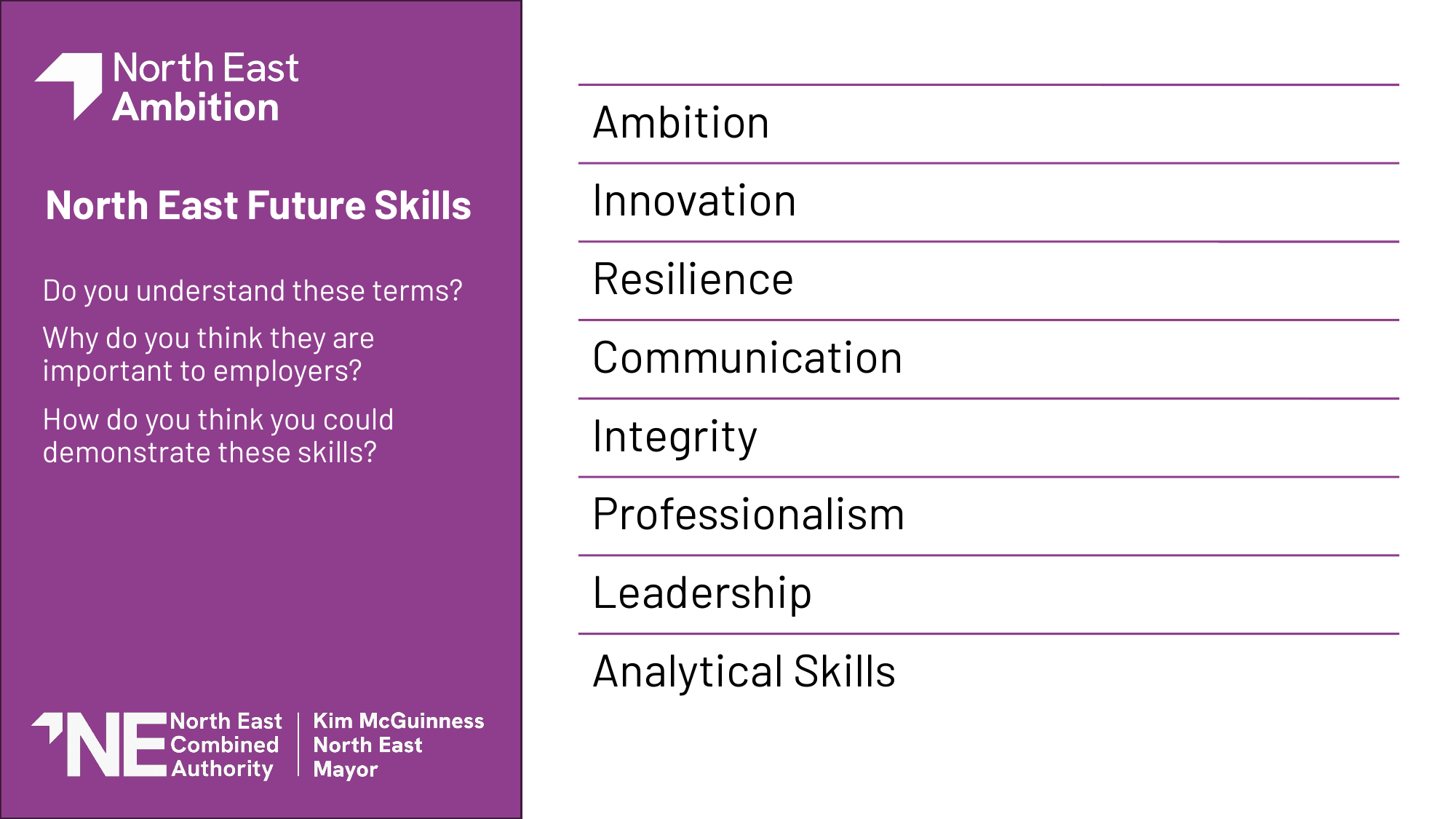

Ambition​
Innovation ​
Resilience ​
Communication ​
Integrity​
Professionalism​
Leadership​
Analytical Skills
# North East Future Skills
Do you understand these terms?​
Why do you think they are important to employers?​
How do you think you could demonstrate these skills?